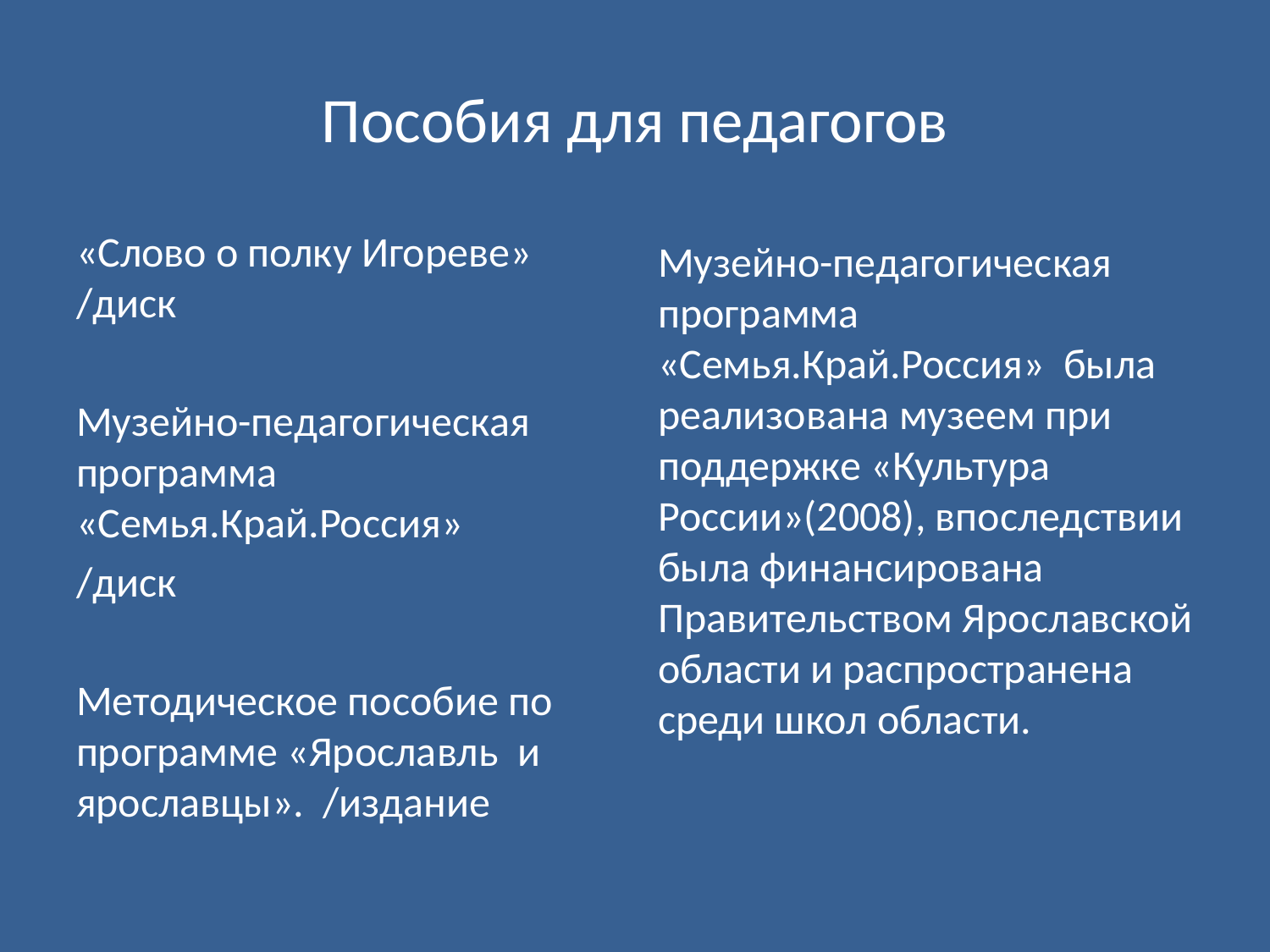

# Пособия для педагогов
«Слово о полку Игореве» /диск

Музейно-педагогическая программа «Семья.Край.Россия»
/диск

Методическое пособие по программе «Ярославль  и ярославцы».  /издание

Музейно-педагогическая программа «Семья.Край.Россия»  была реализована музеем при поддержке «Культура России»(2008), впоследствии была финансирована Правительством Ярославской области и распространена среди школ области.